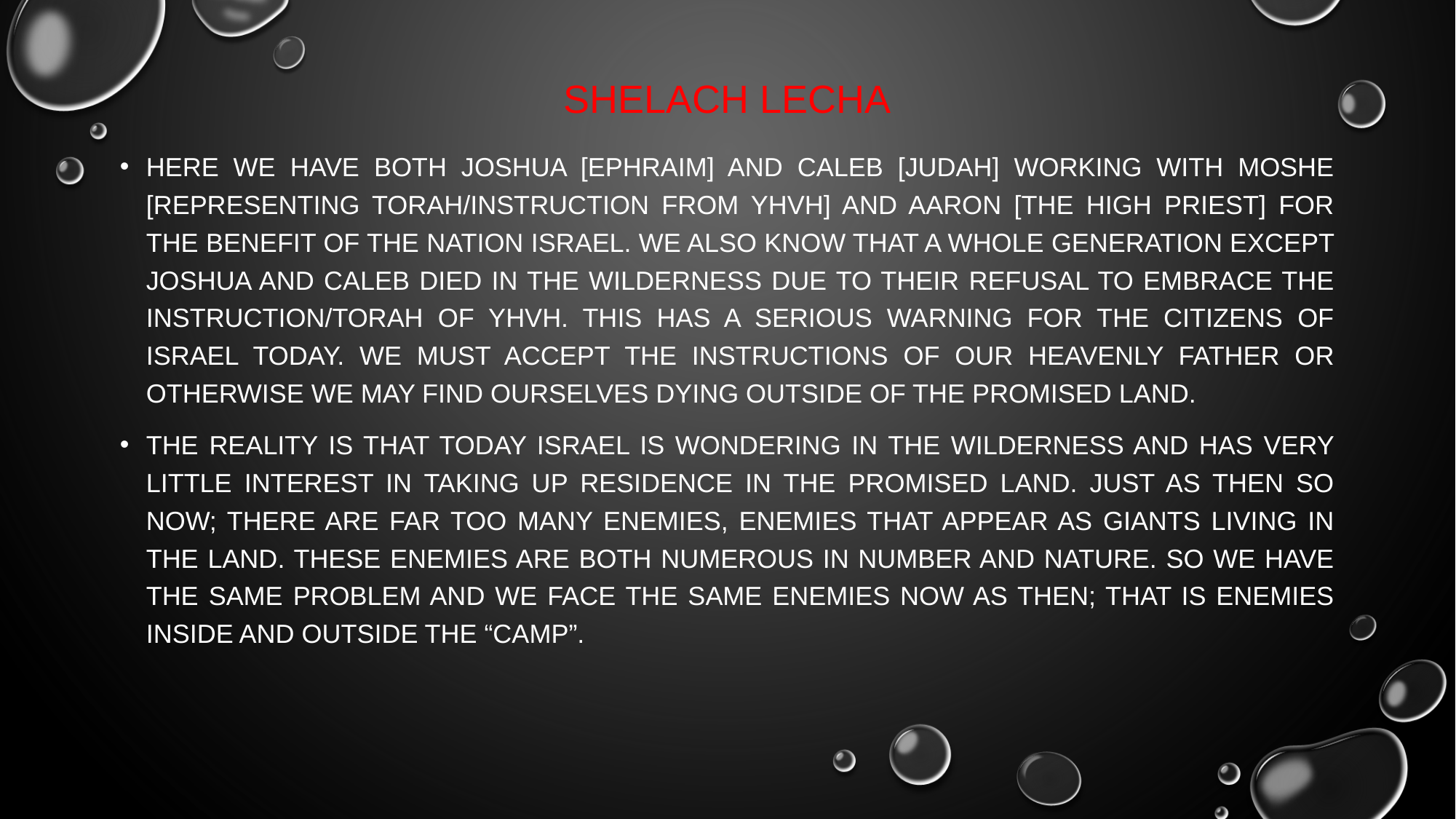

# Shelach lecha
Here we have both Joshua [Ephraim] and Caleb [Judah] working with Moshe [representing Torah/Instruction from YHVH] and Aaron [The High Priest] for the benefit of the nation Israel. We also know that a whole generation except Joshua and Caleb died in the wilderness due to their refusal to embrace the instruction/Torah of yhvh. This has a serious warning for the citizens of Israel today. We must accept the instructions of our heavenly Father or otherwise we may find ourselves dying outside of the Promised Land.
The reality is that today Israel is wondering in the wilderness and has very little interest in taking up residence in the Promised Land. Just as then so now; there are far too many enemies, enemies that appear as giants living in the land. These enemies are both numerous in number and nature. So we have the same problem and we face the same enemies now as then; that is enemies inside and outside the “camp”.